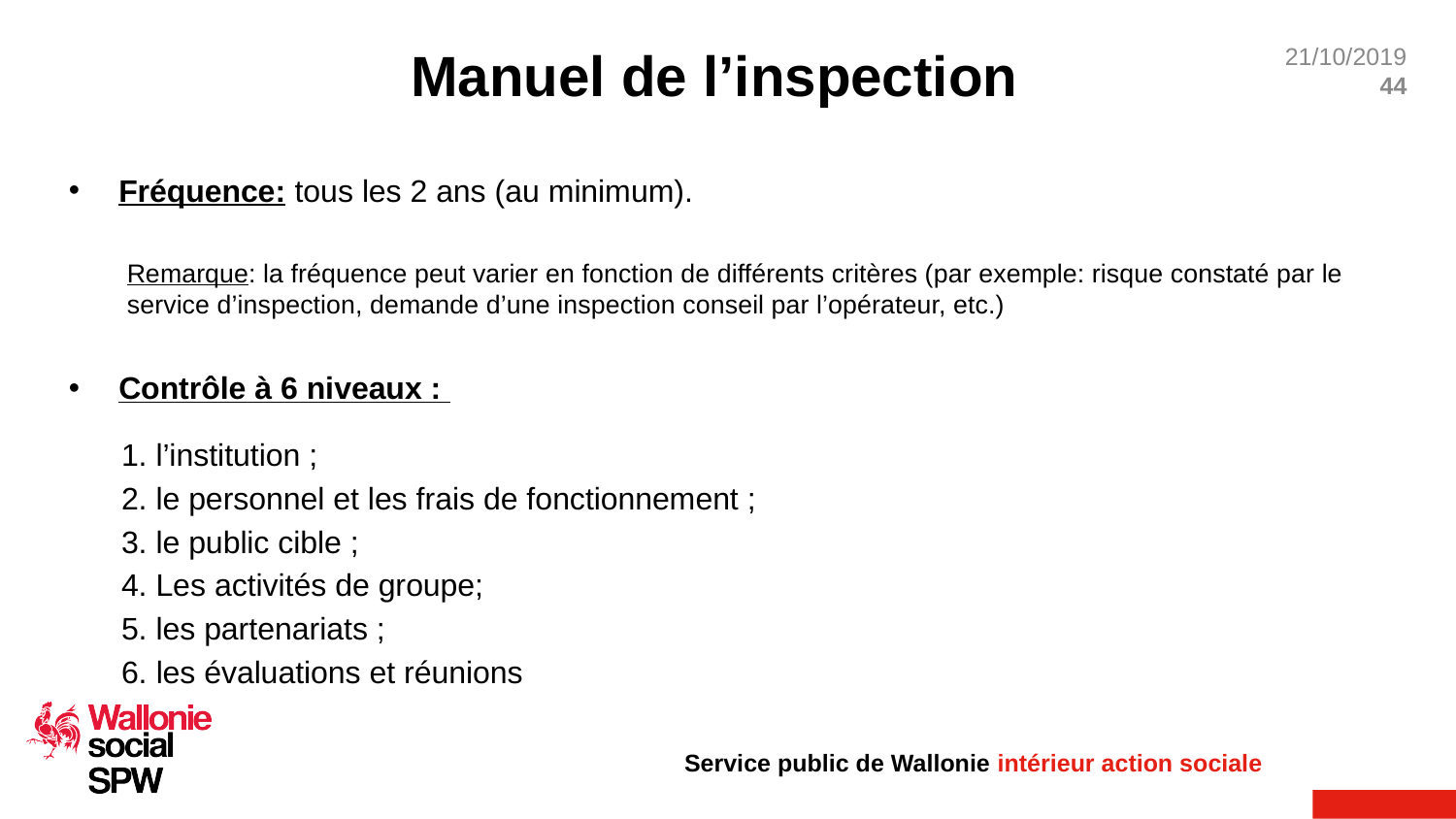

# Manuel de l’inspection

Fréquence: tous les 2 ans (au minimum).

Remarque: la fréquence peut varier en fonction de différents critères (par exemple: risque constaté par le service d’inspection, demande d’une inspection conseil par l’opérateur, etc.)

Contrôle à 6 niveaux :

1. l’institution ;
2. le personnel et les frais de fonctionnement ;
3. le public cible ;
4. Les activités de groupe;
5. les partenariats ;
6. les évaluations et réunions